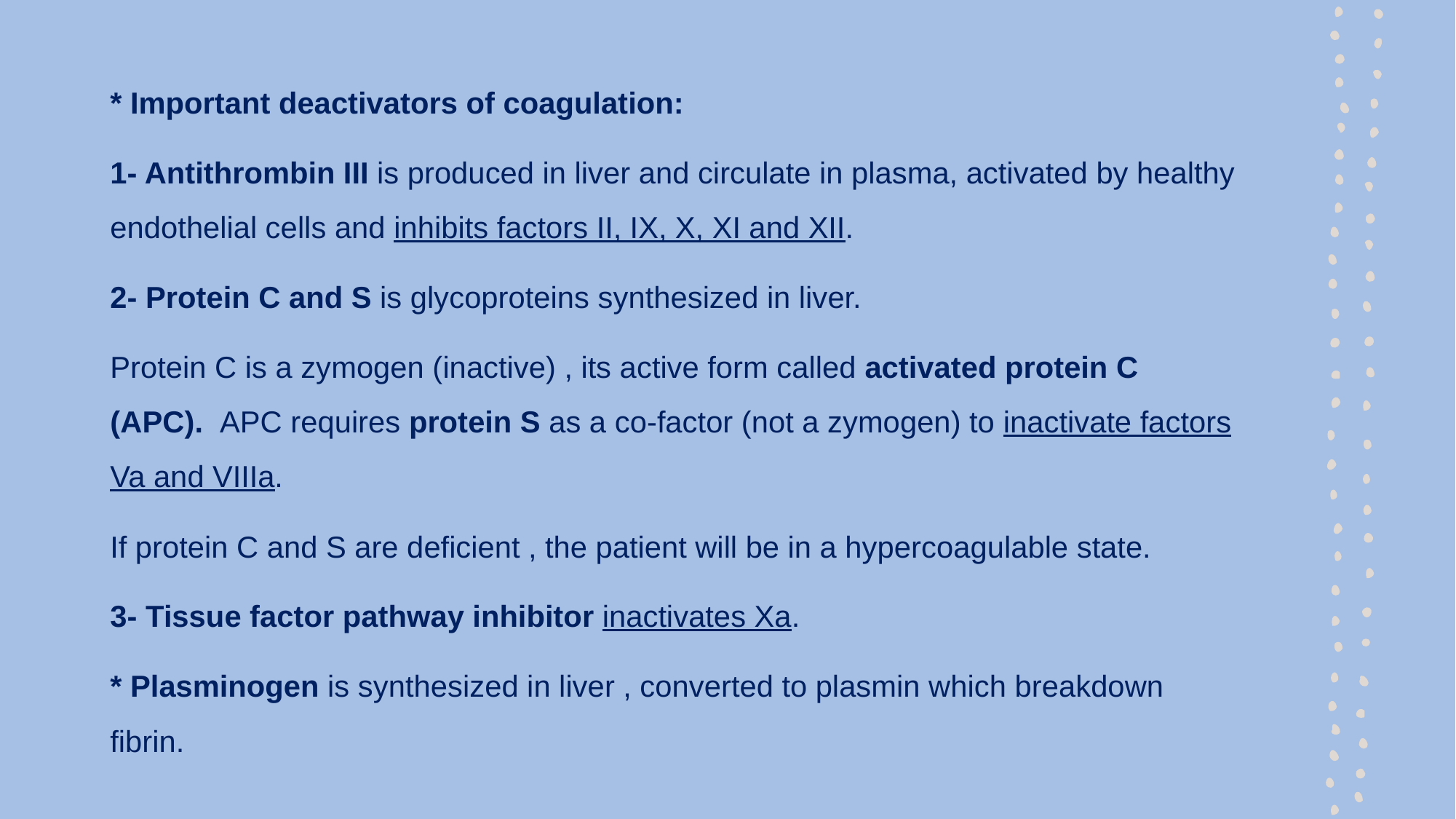

* Important deactivators of coagulation:
1- Antithrombin III is produced in liver and circulate in plasma, activated by healthy endothelial cells and inhibits factors II, IX, X, XI and XII.
2- Protein C and S is glycoproteins synthesized in liver.
Protein C is a zymogen (inactive) , its active form called activated protein C (APC).  APC requires protein S as a co-factor (not a zymogen) to inactivate factors Va and VIIIa.
If protein C and S are deficient , the patient will be in a hypercoagulable state.
3- Tissue factor pathway inhibitor inactivates Xa.
* Plasminogen is synthesized in liver , converted to plasmin which breakdown fibrin.
#